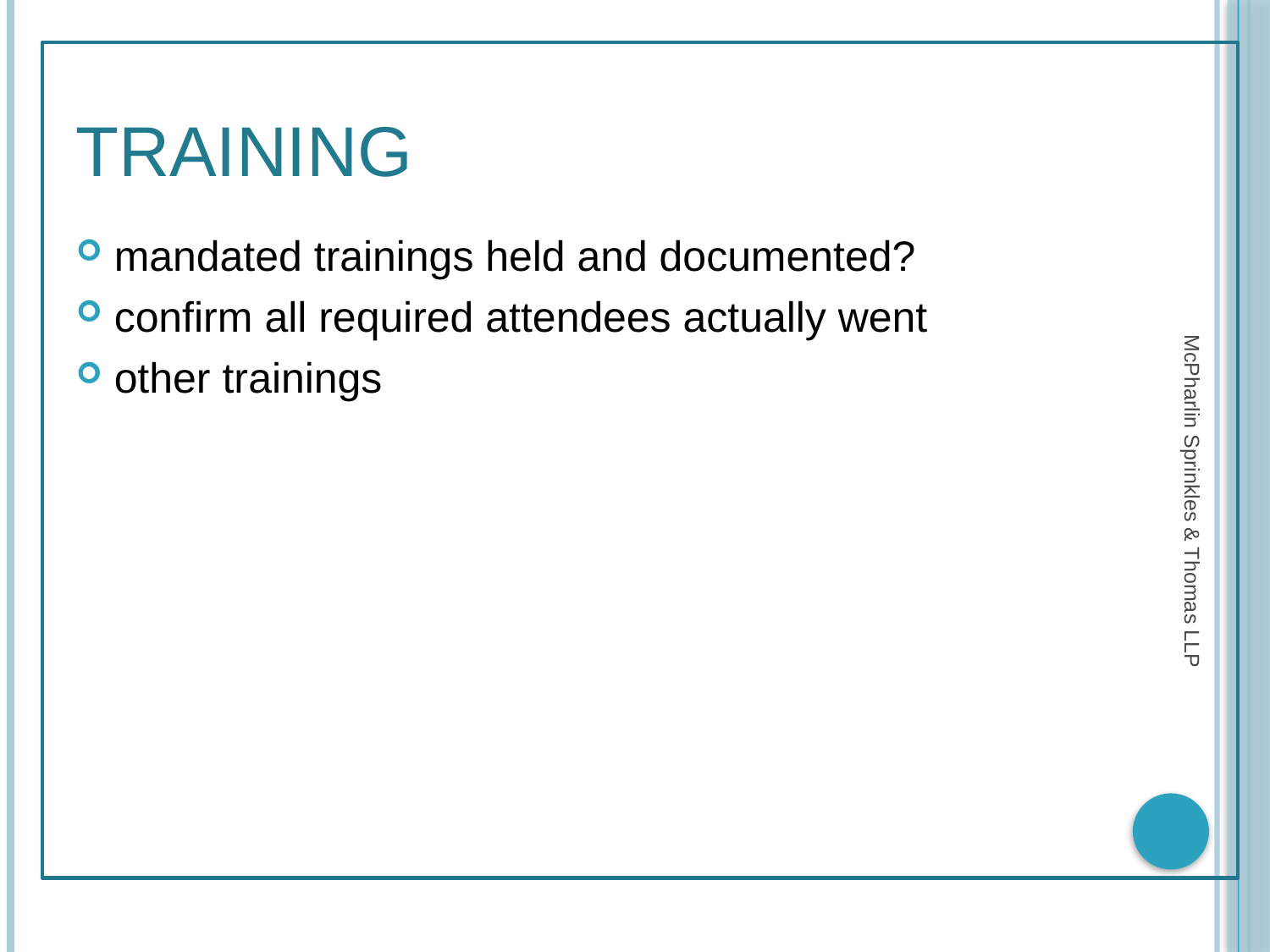

# training

mandated trainings held and documented?
confirm all required attendees actually went
other trainings

McPharlin Sprinkles & Thomas LLP